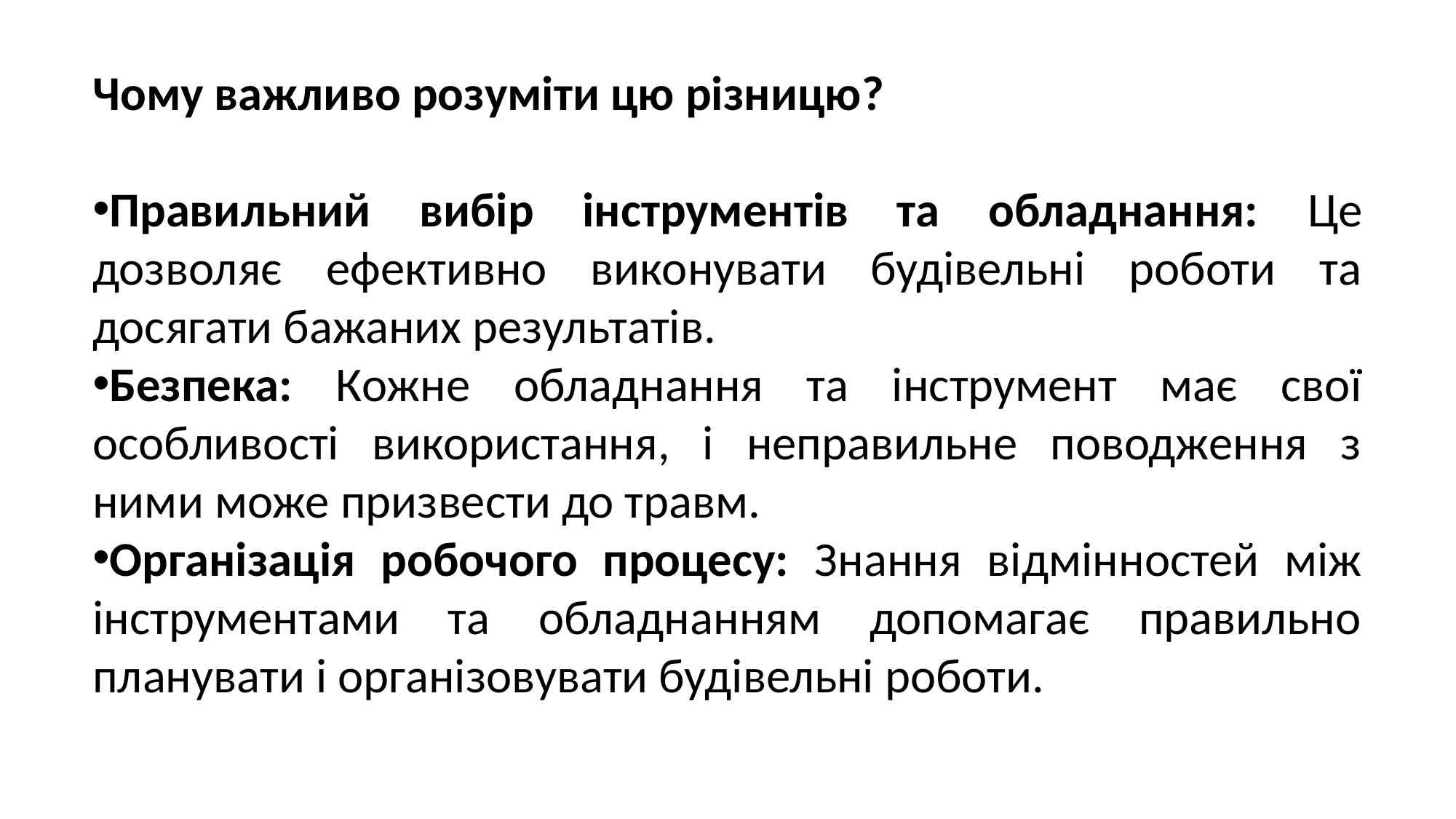

Чому важливо розуміти цю різницю?

Правильний вибір інструментів та обладнання: Це дозволяє ефективно виконувати будівельні роботи та досягати бажаних результатів.
Безпека: Кожне обладнання та інструмент має свої особливості використання, і неправильне поводження з ними може призвести до травм.
Організація робочого процесу: Знання відмінностей між інструментами та обладнанням допомагає правильно планувати і організовувати будівельні роботи.